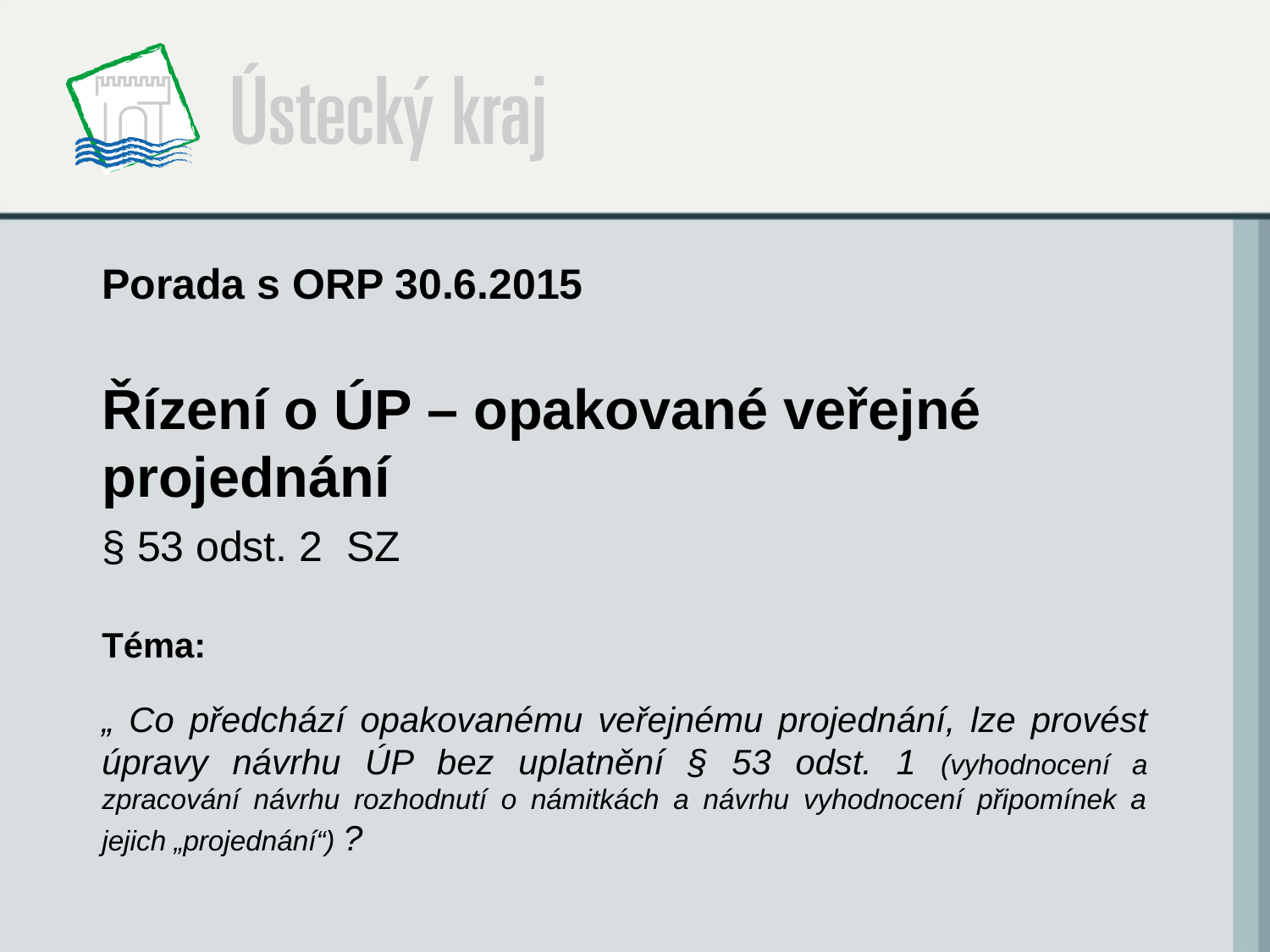

# Porada s ORP 30.6.2015
Řízení o ÚP – opakované veřejné projednání
§ 53 odst. 2  SZ
Téma:
„ Co předchází opakovanému veřejnému projednání, lze provést úpravy návrhu ÚP bez uplatnění § 53 odst. 1 (vyhodnocení a zpracování návrhu rozhodnutí o námitkách a návrhu vyhodnocení připomínek a jejich „projednání“) ?